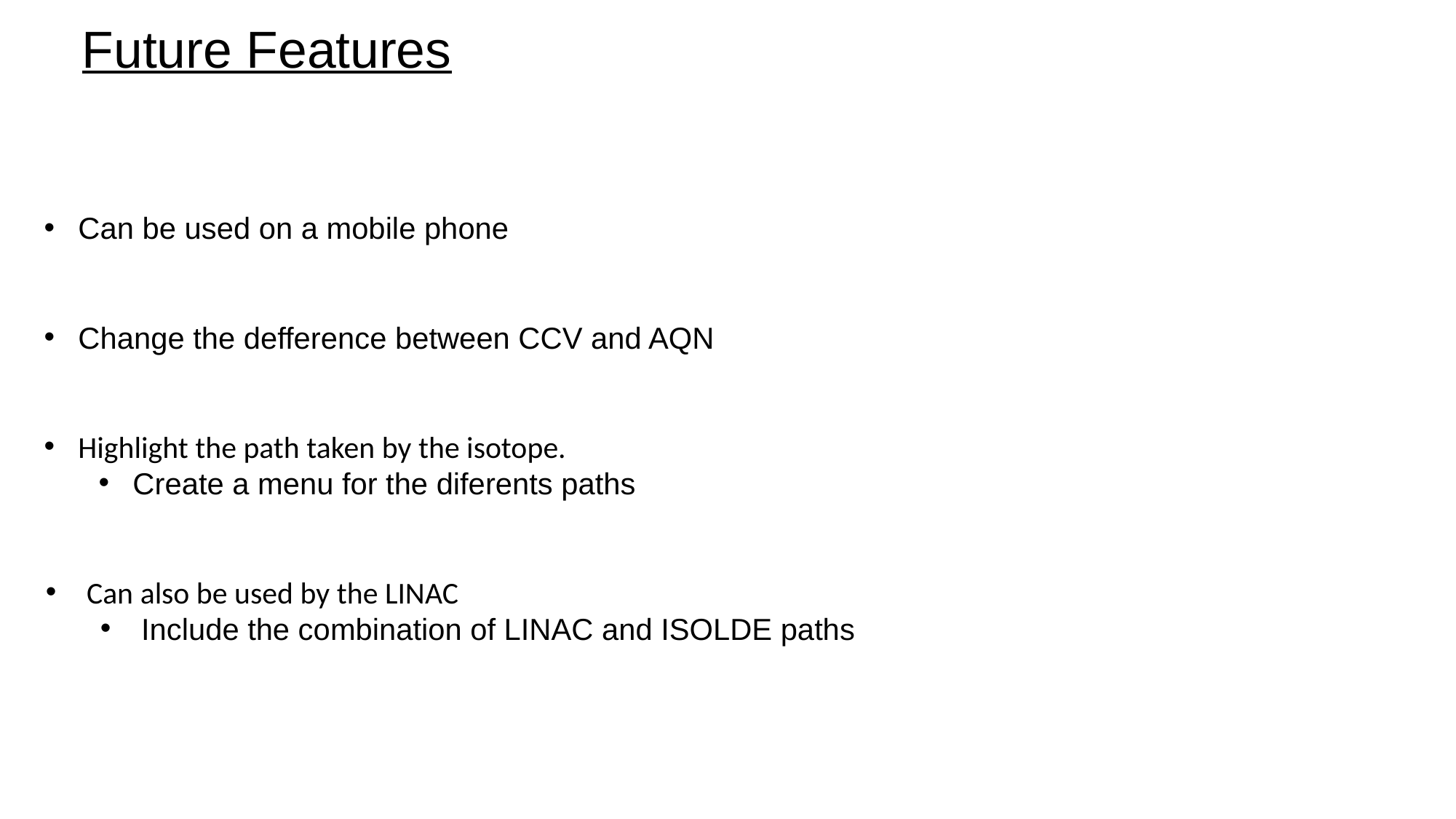

Future Features

Can be used on a mobile phone

Change the defference between CCV and AQN

Highlight the path taken by the isotope.
Create a menu for the diferents paths

Can also be used by the LINAC
Include the combination of LINAC and ISOLDE paths